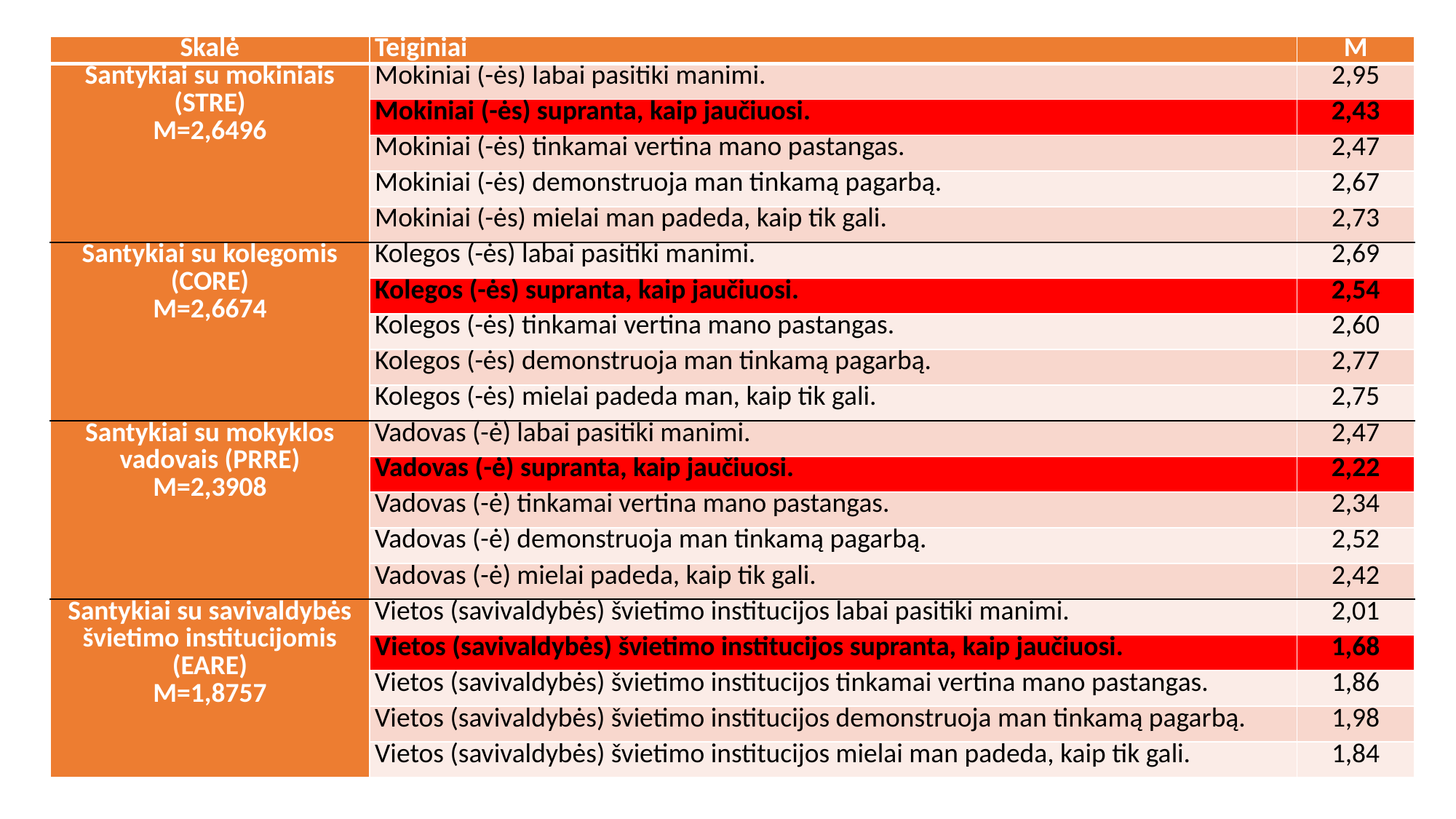

| Skalė | Teiginiai | M |
| --- | --- | --- |
| Santykiai su mokiniais (STRE) M=2,6496 | Mokiniai (-ės) labai pasitiki manimi. | 2,95 |
|  | Mokiniai (-ės) supranta, kaip jaučiuosi. | 2,43 |
|  | Mokiniai (-ės) tinkamai vertina mano pastangas. | 2,47 |
|  | Mokiniai (-ės) demonstruoja man tinkamą pagarbą. | 2,67 |
|  | Mokiniai (-ės) mielai man padeda, kaip tik gali. | 2,73 |
| Santykiai su kolegomis (CORE) M=2,6674 | Kolegos (-ės) labai pasitiki manimi. | 2,69 |
|  | Kolegos (-ės) supranta, kaip jaučiuosi. | 2,54 |
|  | Kolegos (-ės) tinkamai vertina mano pastangas. | 2,60 |
|  | Kolegos (-ės) demonstruoja man tinkamą pagarbą. | 2,77 |
|  | Kolegos (-ės) mielai padeda man, kaip tik gali. | 2,75 |
| Santykiai su mokyklos vadovais (PRRE) M=2,3908 | Vadovas (-ė) labai pasitiki manimi. | 2,47 |
|  | Vadovas (-ė) supranta, kaip jaučiuosi. | 2,22 |
|  | Vadovas (-ė) tinkamai vertina mano pastangas. | 2,34 |
|  | Vadovas (-ė) demonstruoja man tinkamą pagarbą. | 2,52 |
|  | Vadovas (-ė) mielai padeda, kaip tik gali. | 2,42 |
| Santykiai su savivaldybės švietimo institucijomis (EARE) M=1,8757 | Vietos (savivaldybės) švietimo institucijos labai pasitiki manimi. | 2,01 |
|  | Vietos (savivaldybės) švietimo institucijos supranta, kaip jaučiuosi. | 1,68 |
|  | Vietos (savivaldybės) švietimo institucijos tinkamai vertina mano pastangas. | 1,86 |
|  | Vietos (savivaldybės) švietimo institucijos demonstruoja man tinkamą pagarbą. | 1,98 |
|  | Vietos (savivaldybės) švietimo institucijos mielai man padeda, kaip tik gali. | 1,84 |